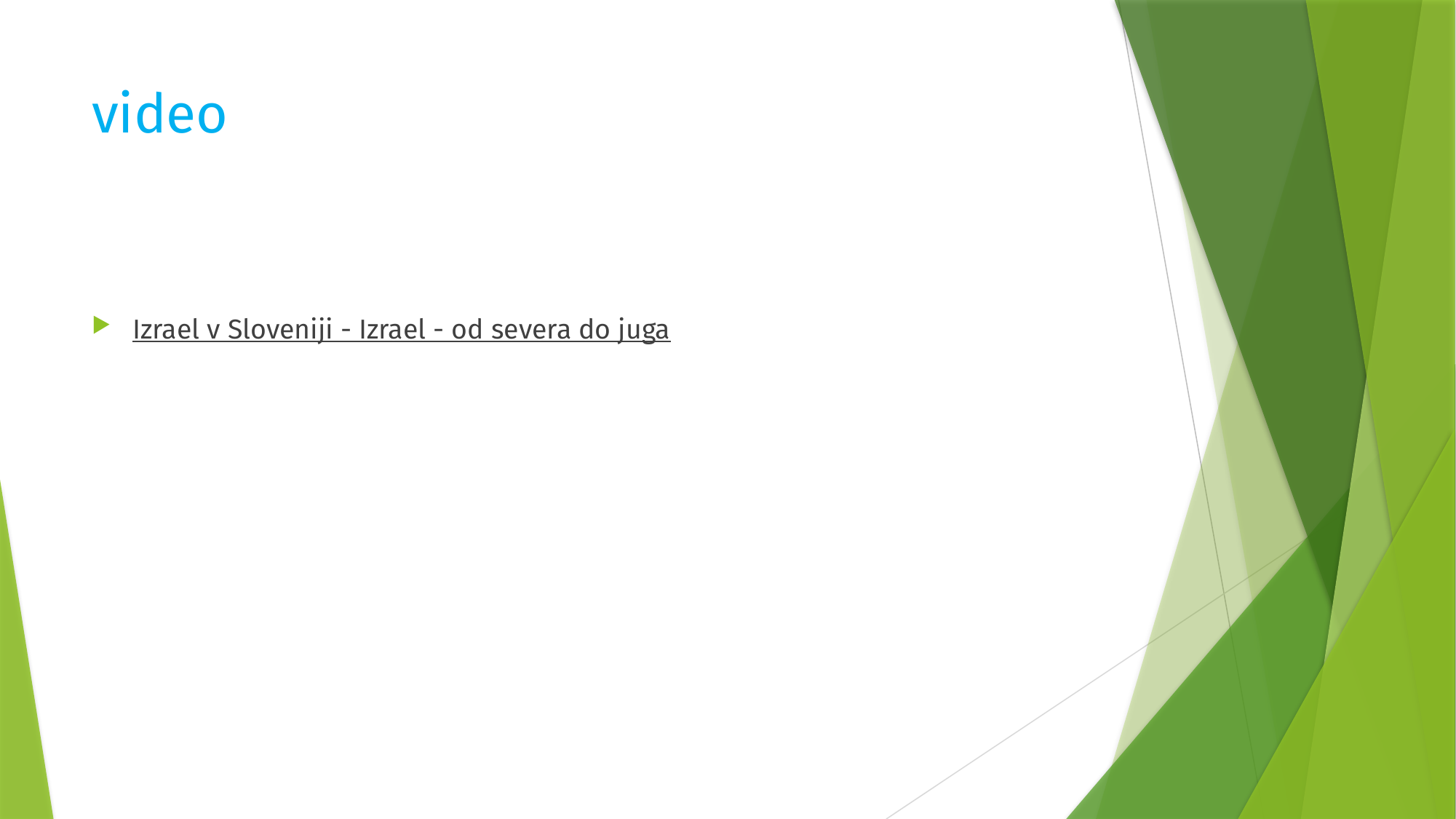

# video

Izrael v Sloveniji - Izrael - od severa do juga